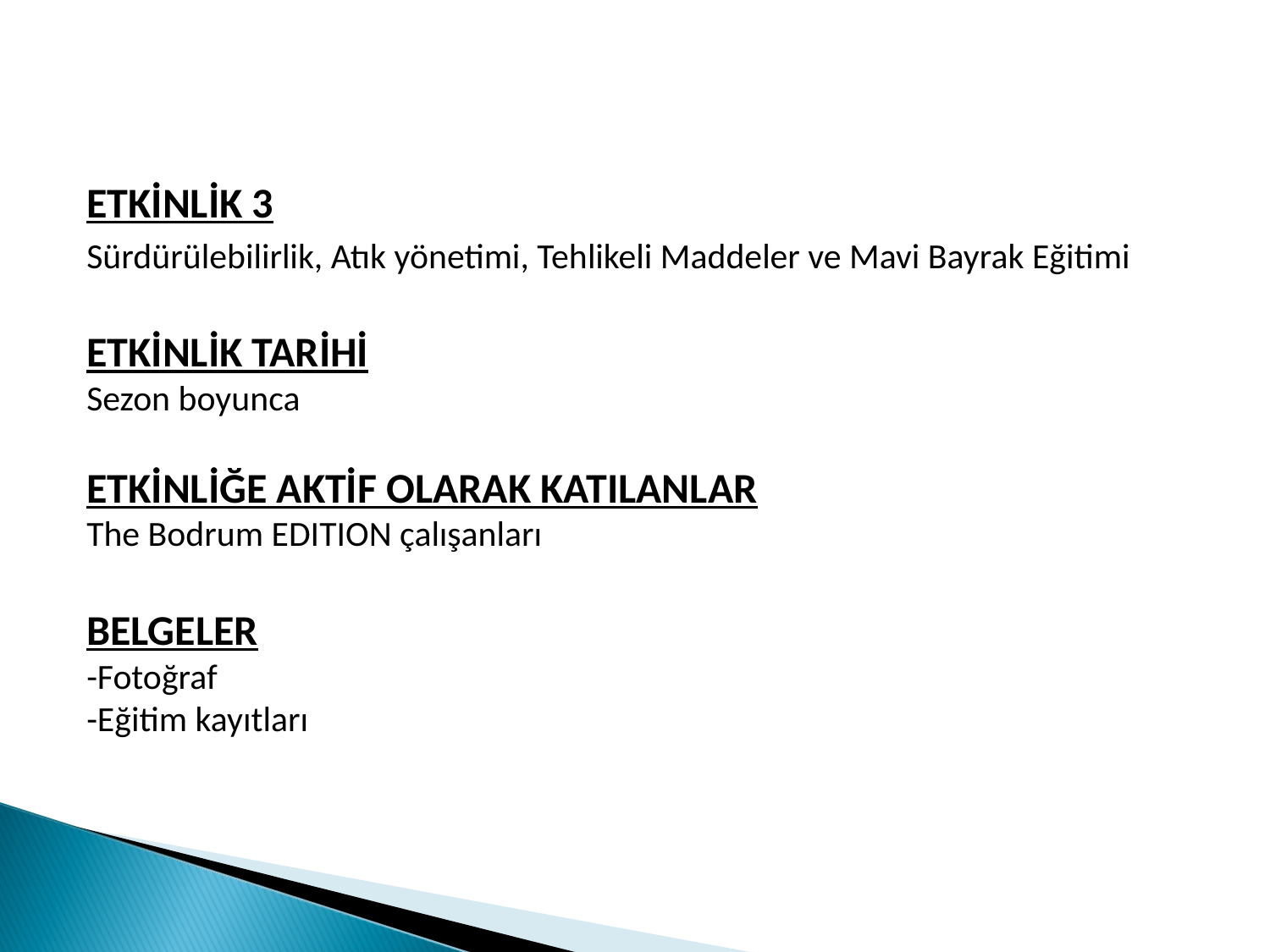

ETKİNLİK 3
Sürdürülebilirlik, Atık yönetimi, Tehlikeli Maddeler ve Mavi Bayrak Eğitimi

ETKİNLİK TARİHİ
Sezon boyunca

ETKİNLİĞE AKTİF OLARAK KATILANLAR
The Bodrum EDITION çalışanları

BELGELER
-Fotoğraf
-Eğitim kayıtları